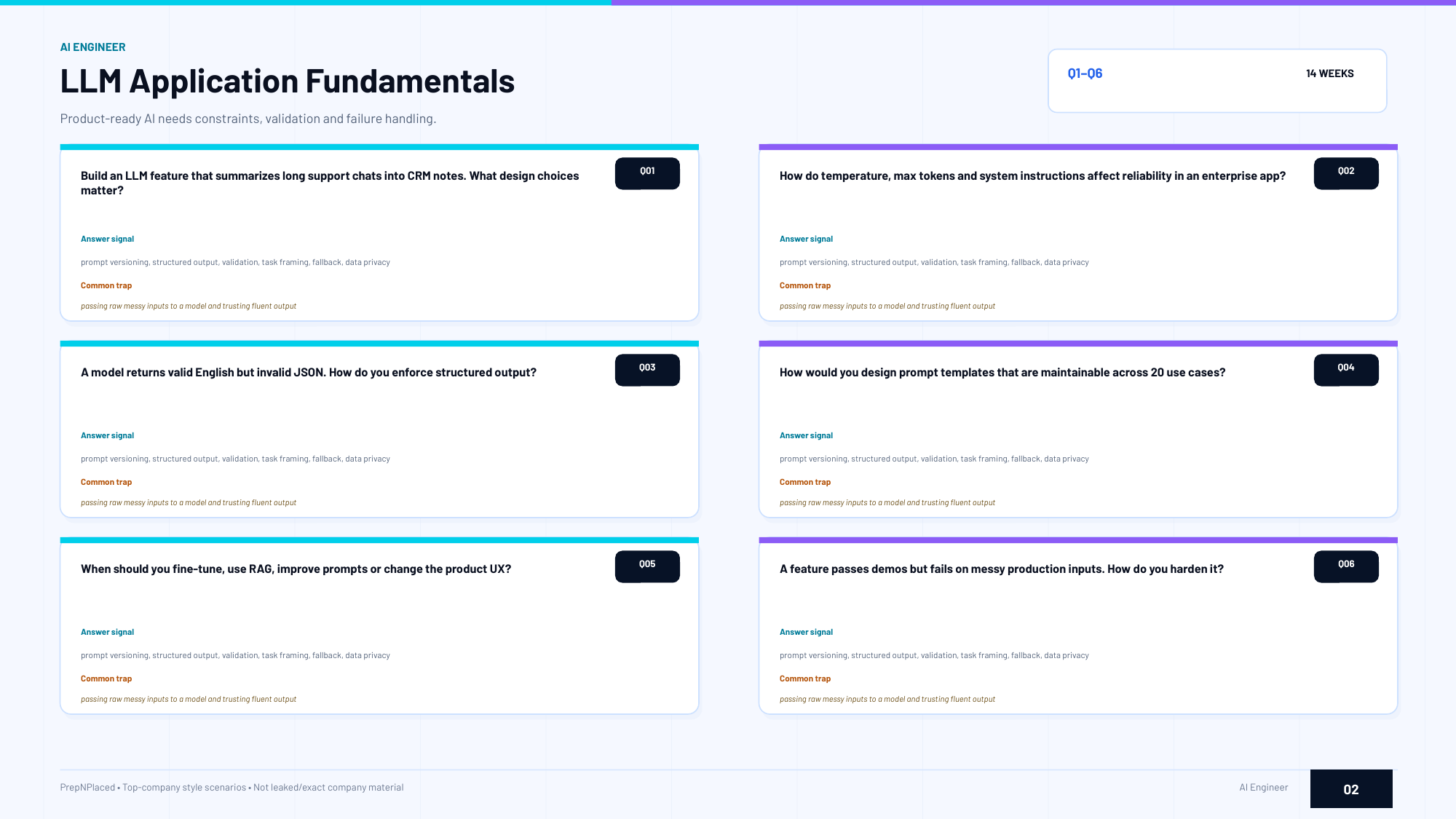

AI ENGINEER

LLM Application Fundamentals
Q1–Q6
14 WEEKS
Product-ready AI needs constraints, validation and failure handling.

Q01
Q02
Build an LLM feature that summarizes long support chats into CRM notes. What design choices matter?
How do temperature, max tokens and system instructions affect reliability in an enterprise app?
Answer signal
Answer signal
prompt versioning, structured output, validation, task framing, fallback, data privacy
prompt versioning, structured output, validation, task framing, fallback, data privacy
Common trap
Common trap
passing raw messy inputs to a model and trusting fluent output
passing raw messy inputs to a model and trusting fluent output

Q03
Q04
A model returns valid English but invalid JSON. How do you enforce structured output?
How would you design prompt templates that are maintainable across 20 use cases?
Answer signal
Answer signal
prompt versioning, structured output, validation, task framing, fallback, data privacy
prompt versioning, structured output, validation, task framing, fallback, data privacy
Common trap
Common trap
passing raw messy inputs to a model and trusting fluent output
passing raw messy inputs to a model and trusting fluent output

Q05
Q06
When should you fine-tune, use RAG, improve prompts or change the product UX?
A feature passes demos but fails on messy production inputs. How do you harden it?
Answer signal
Answer signal
prompt versioning, structured output, validation, task framing, fallback, data privacy
prompt versioning, structured output, validation, task framing, fallback, data privacy
Common trap
Common trap
passing raw messy inputs to a model and trusting fluent output
passing raw messy inputs to a model and trusting fluent output

02
PrepNPlaced • Top-company style scenarios • Not leaked/exact company material
AI Engineer